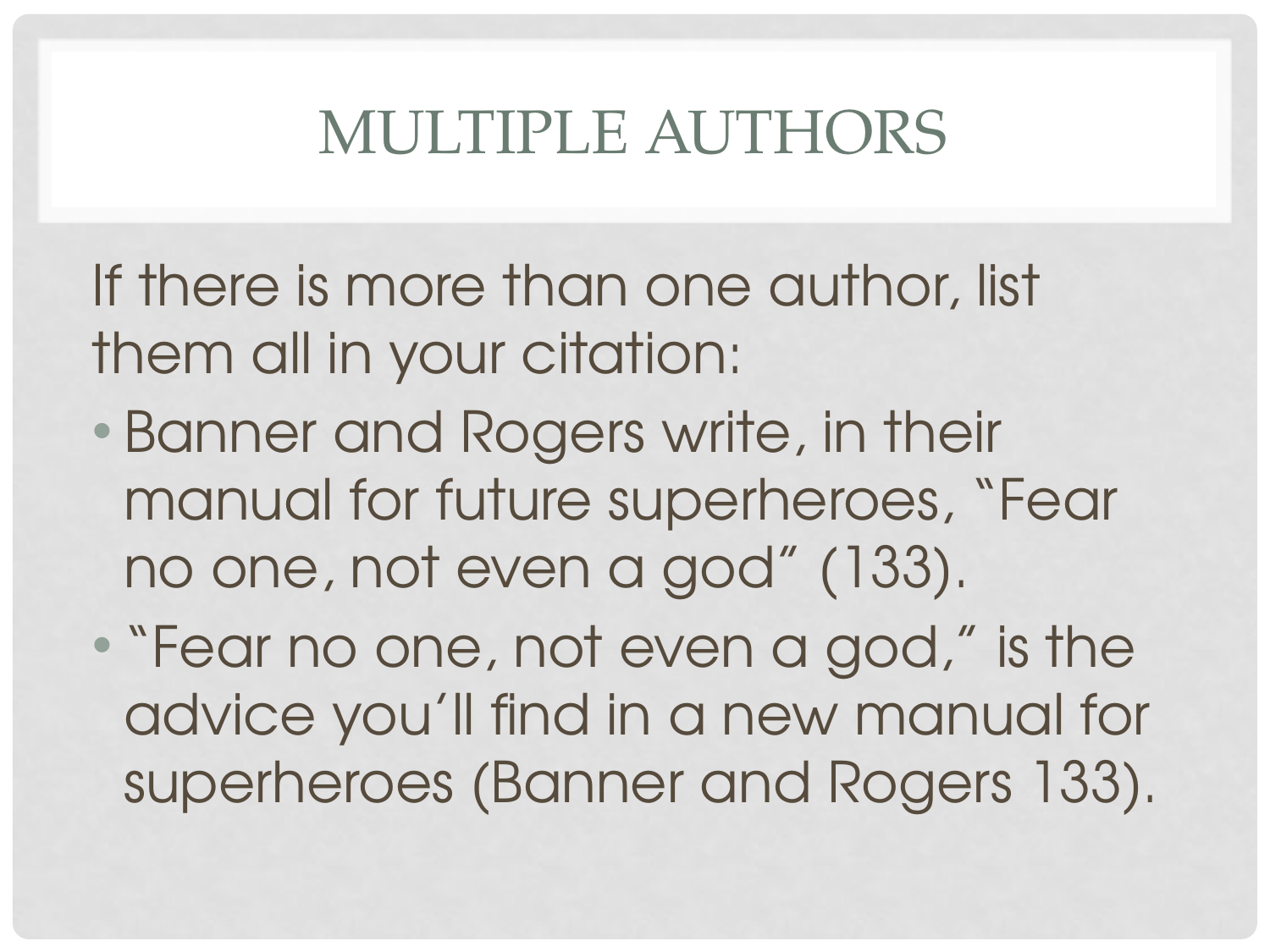

# Multiple authors
If there is more than one author, list them all in your citation:
Banner and Rogers write, in their manual for future superheroes, “Fear no one, not even a god” (133).
“Fear no one, not even a god,” is the advice you’ll find in a new manual for superheroes (Banner and Rogers 133).